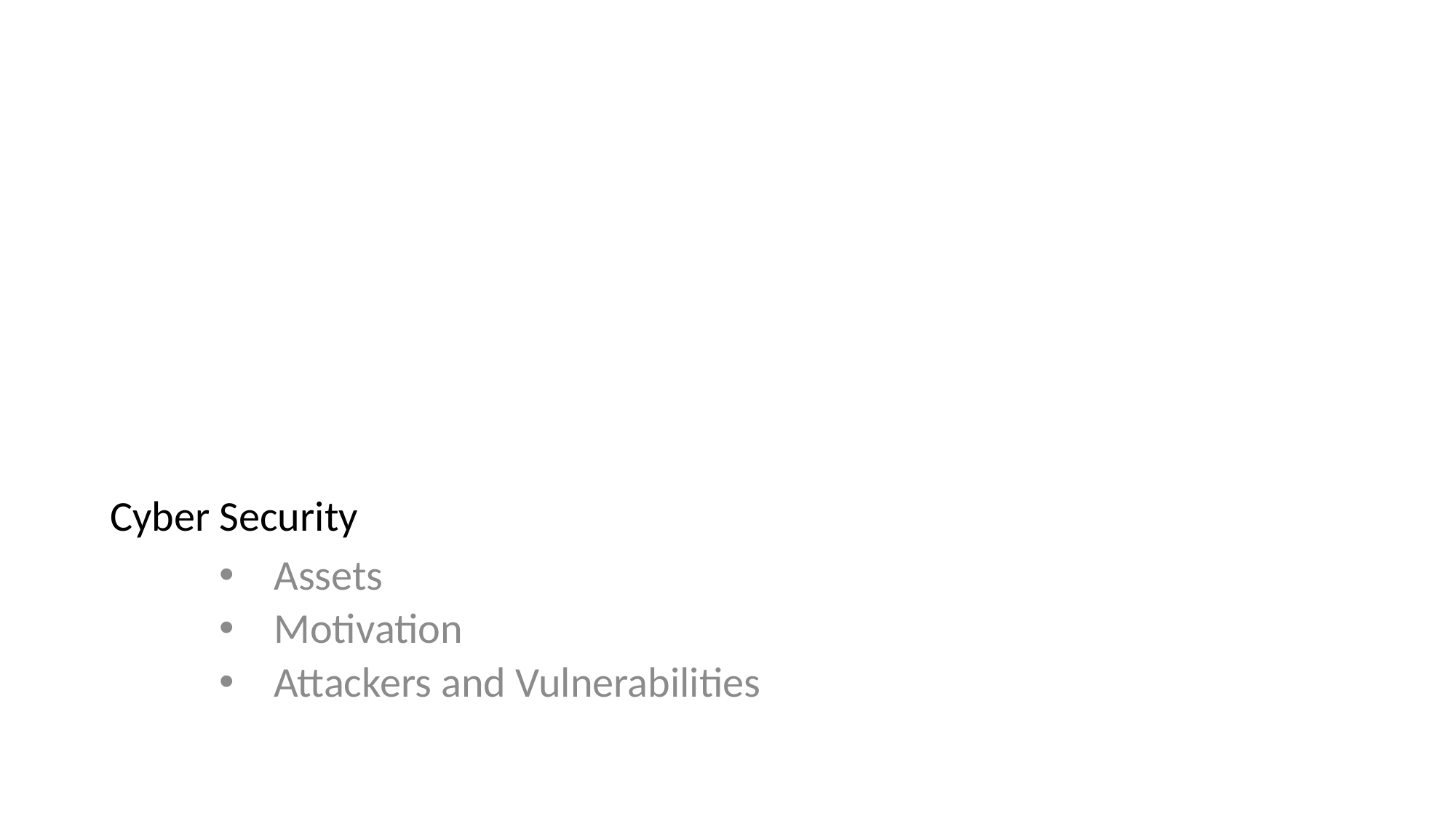

# Cyber Security
Assets
Motivation
Attackers and Vulnerabilities